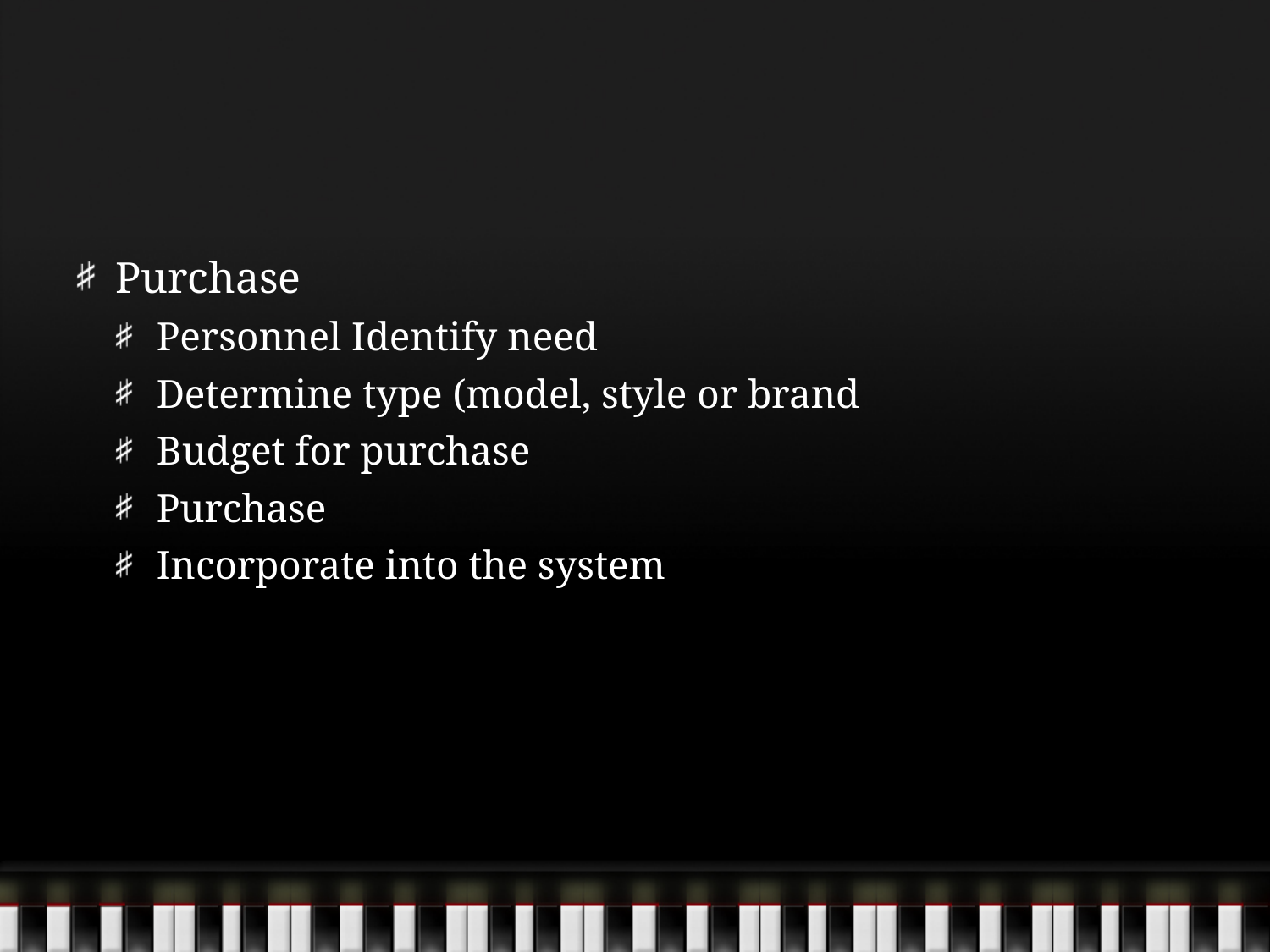

#
Purchase
Personnel Identify need
Determine type (model, style or brand
Budget for purchase
Purchase
Incorporate into the system